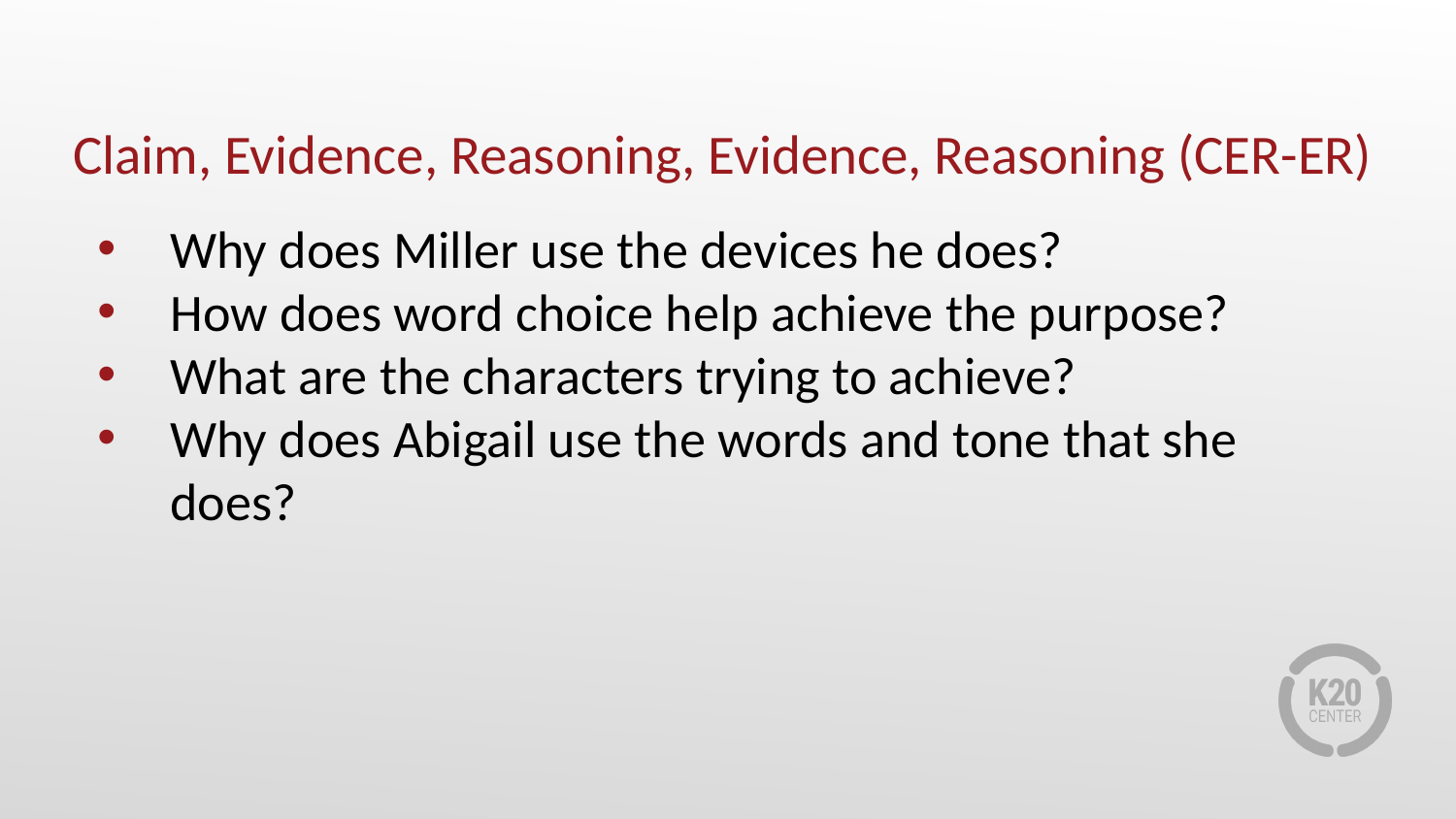

# Claim, Evidence, Reasoning, Evidence, Reasoning (CER-ER)
Why does Miller use the devices he does?
How does word choice help achieve the purpose?
What are the characters trying to achieve?
Why does Abigail use the words and tone that she does?